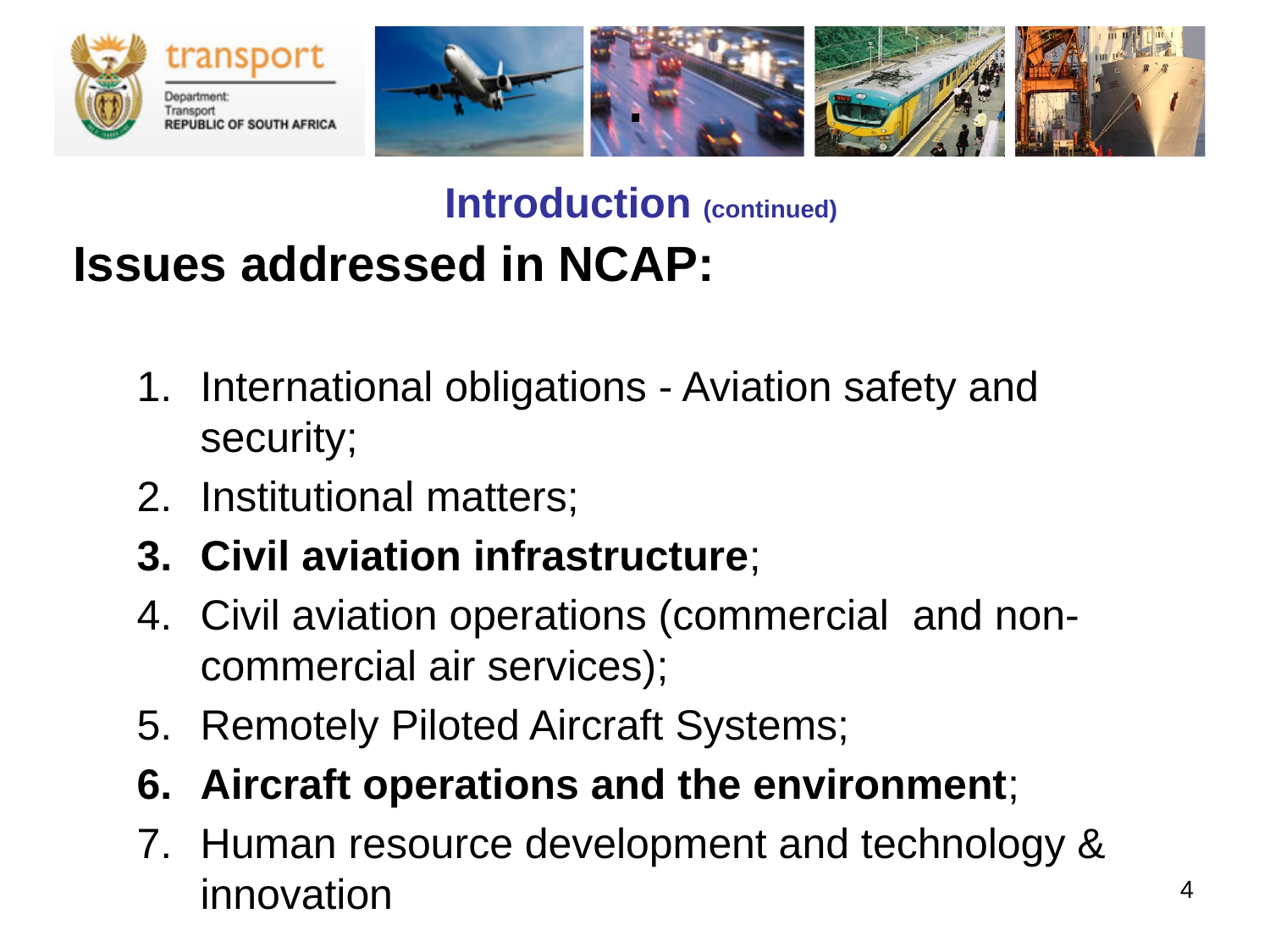

# .
Introduction (continued)
Issues addressed in NCAP:

International obligations - Aviation safety and security;
Institutional matters;
Civil aviation infrastructure;
Civil aviation operations (commercial  and non-commercial air services);
Remotely Piloted Aircraft Systems;
Aircraft operations and the environment;
Human resource development and technology & innovation

4